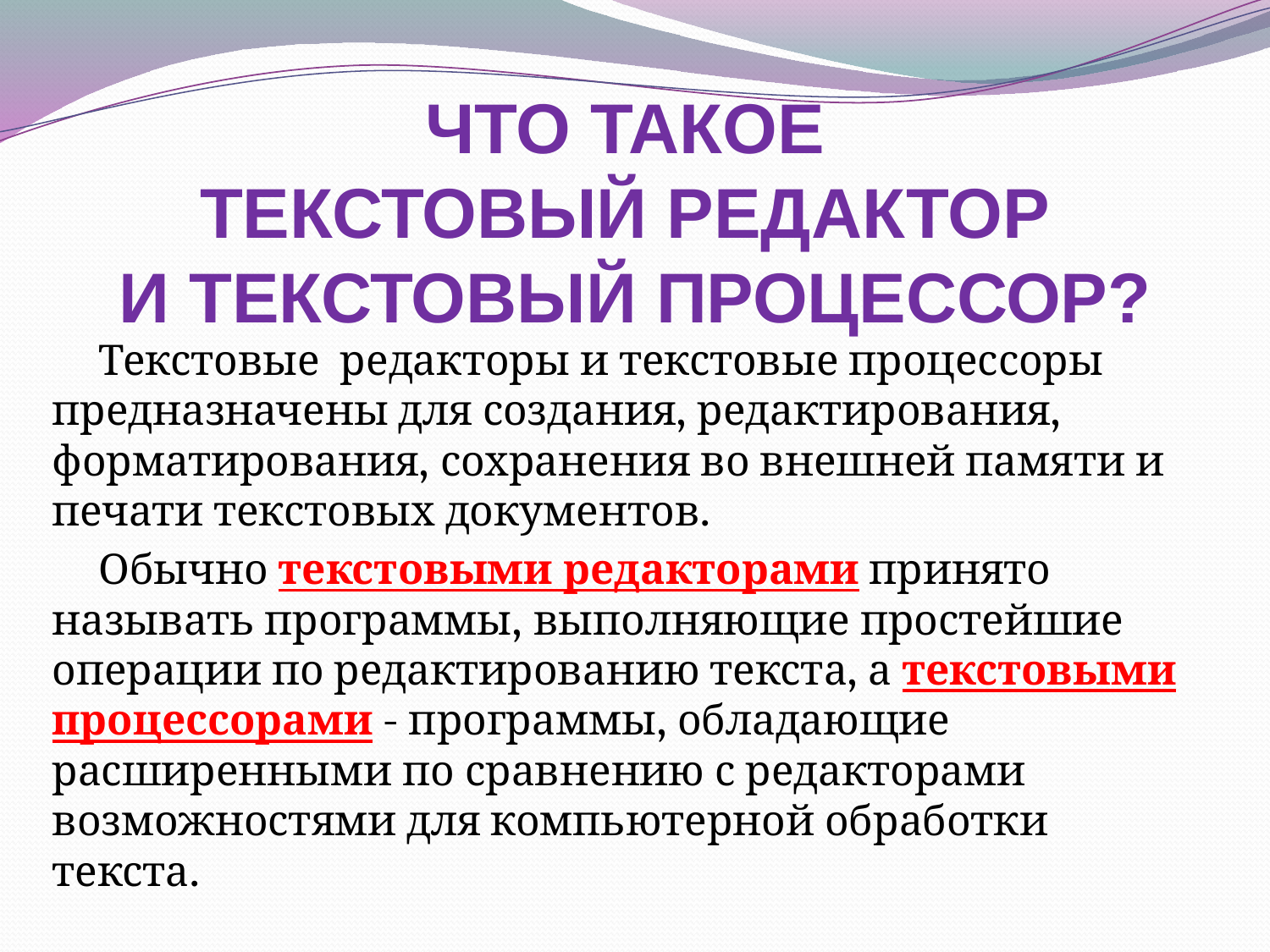

# ЧТО ТАКОЕ ТЕКСТОВЫЙ РЕДАКТОР И ТЕКСТОВЫЙ ПРОЦЕССОР?
Текстовые  редакторы и текстовые процессоры предназначены для создания, редактирования, форматирования, сохранения во внешней памяти и печати текстовых документов.
Обычно текстовыми редакторами принято называть программы, выполняющие простейшие операции по редактированию текста, а текстовыми процессорами - программы, обладающие расширенными по сравнению с редакторами возможностями для компьютерной обработки текста.